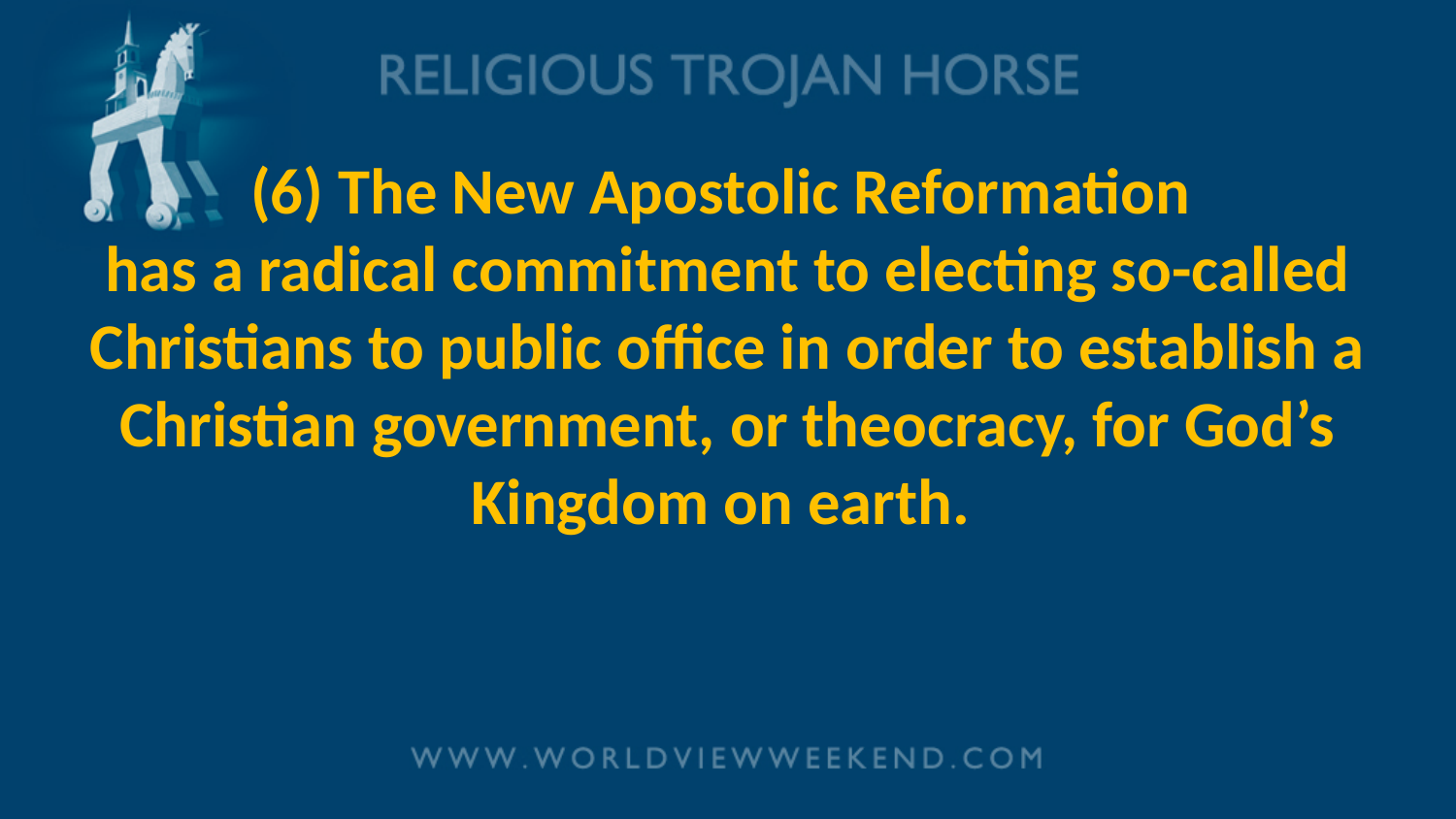

# (6) The New Apostolic Reformation has a radical commitment to electing so-called Christians to public office in order to establish a Christian government, or theocracy, for God’s Kingdom on earth.